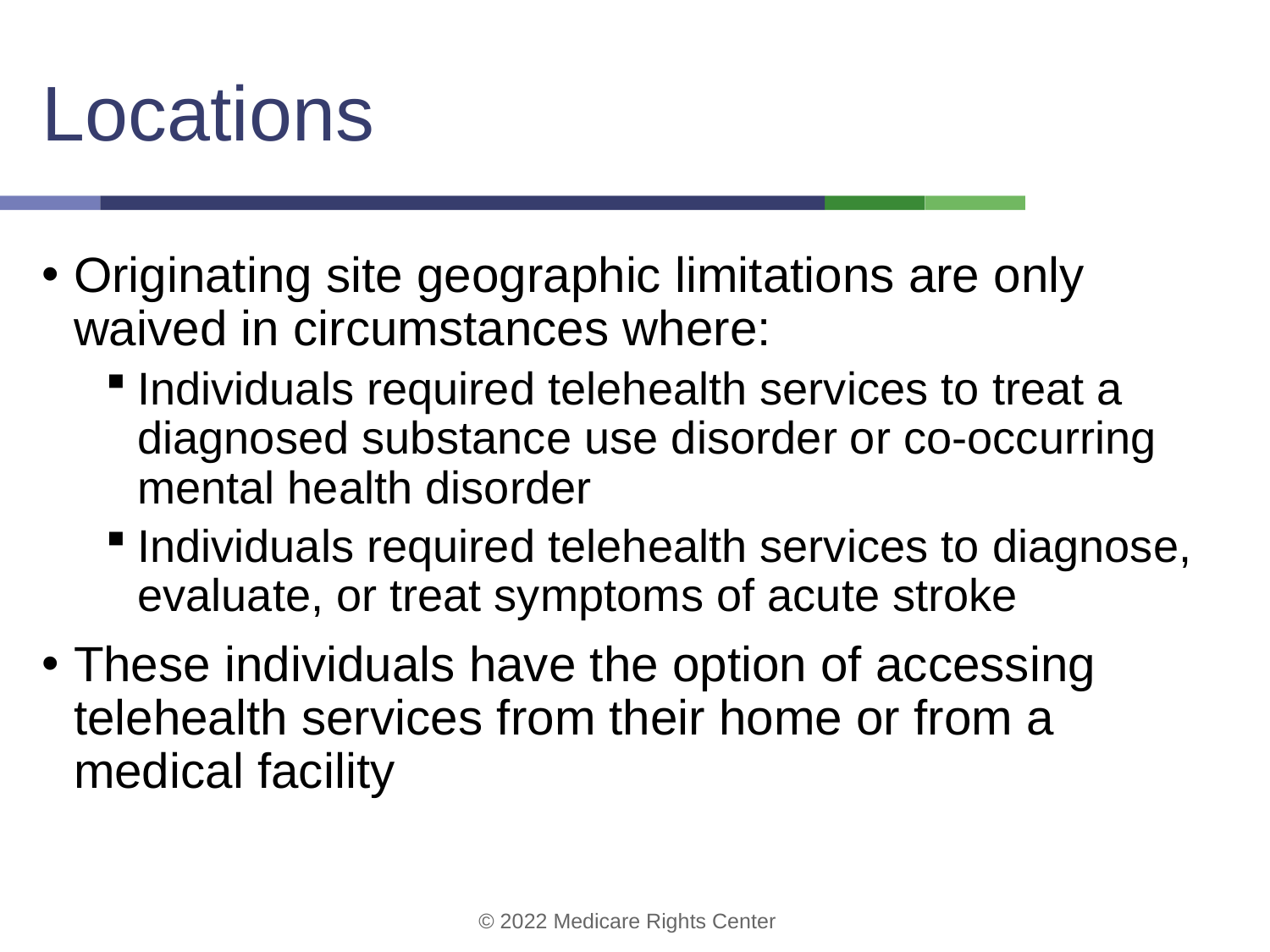

# Locations
Originating site geographic limitations are only waived in circumstances where:
Individuals required telehealth services to treat a diagnosed substance use disorder or co-occurring mental health disorder
Individuals required telehealth services to diagnose, evaluate, or treat symptoms of acute stroke
These individuals have the option of accessing telehealth services from their home or from a medical facility